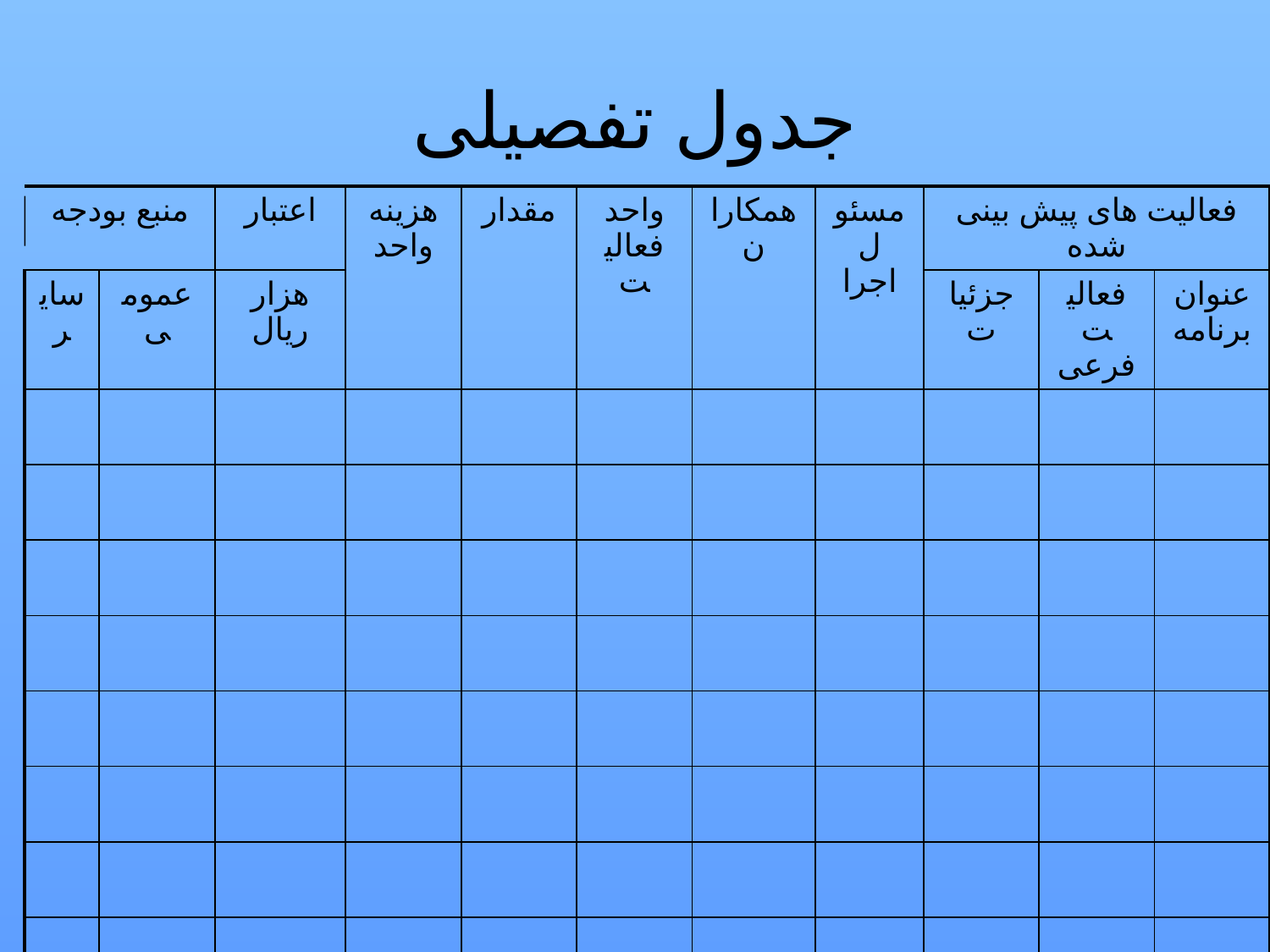

# جدول تفصیلی
| منبع بودجه |  | اعتبار | هزینه واحد | مقدار | واحد فعالیت | همکاران | مسئول اجرا | فعالیت های پیش بینی شده |  |  |
| --- | --- | --- | --- | --- | --- | --- | --- | --- | --- | --- |
| سایر | عمومی | هزار ریال |  |  |  |  |  | جزئیات | فعالیت فرعی | عنوان برنامه |
|  |  |  |  |  |  |  |  |  |  |  |
|  |  |  |  |  |  |  |  |  |  |  |
|  |  |  |  |  |  |  |  |  |  |  |
|  |  |  |  |  |  |  |  |  |  |  |
|  |  |  |  |  |  |  |  |  |  |  |
|  |  |  |  |  |  |  |  |  |  |  |
|  |  |  |  |  |  |  |  |  |  |  |
|  |  |  |  |  |  |  |  |  |  |  |